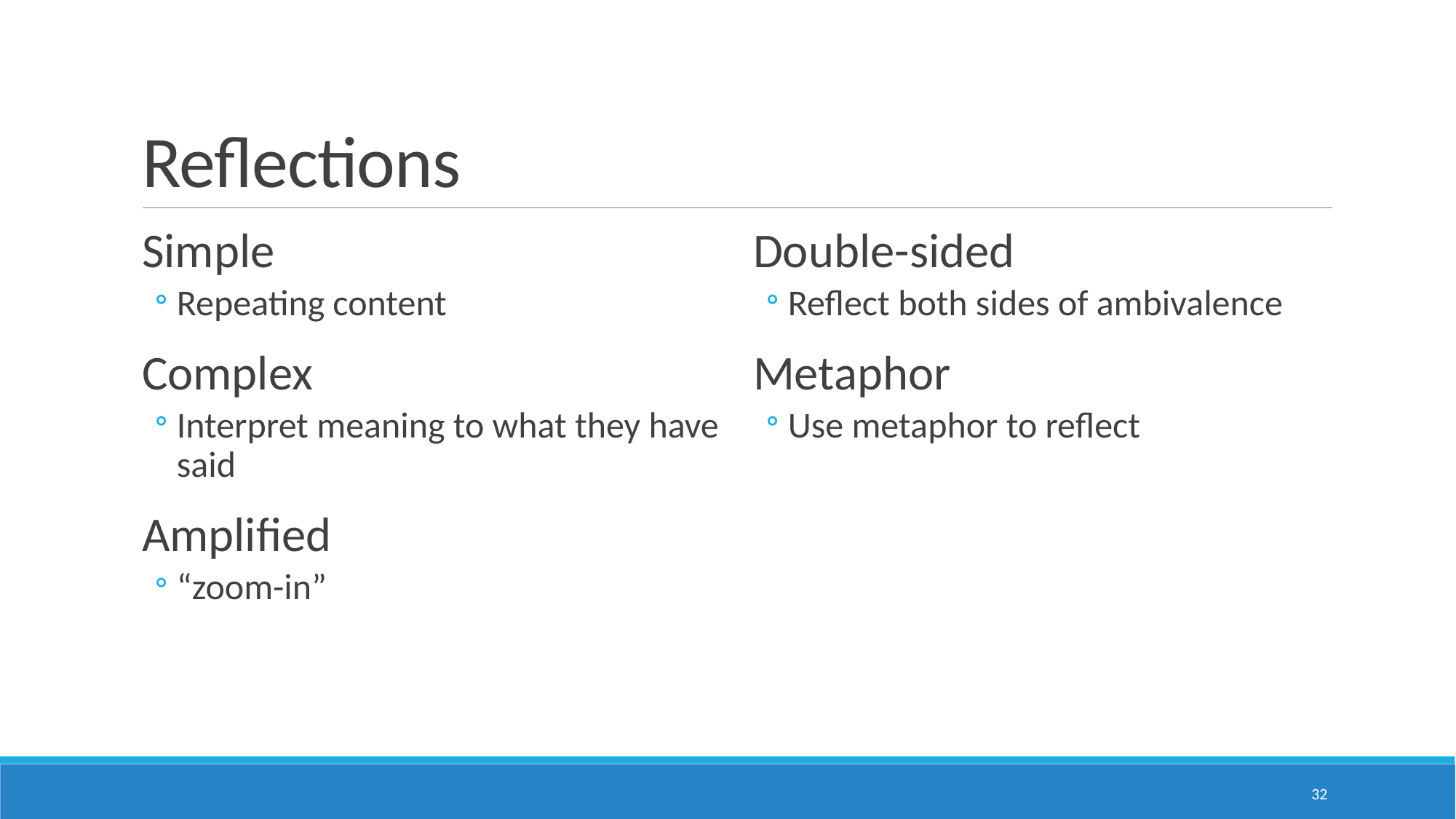

# Reflections
Simple
Repeating content
Complex
Interpret meaning to what they have said
Amplified
“zoom-in”
Double-sided
Reflect both sides of ambivalence
Metaphor
Use metaphor to reflect
32